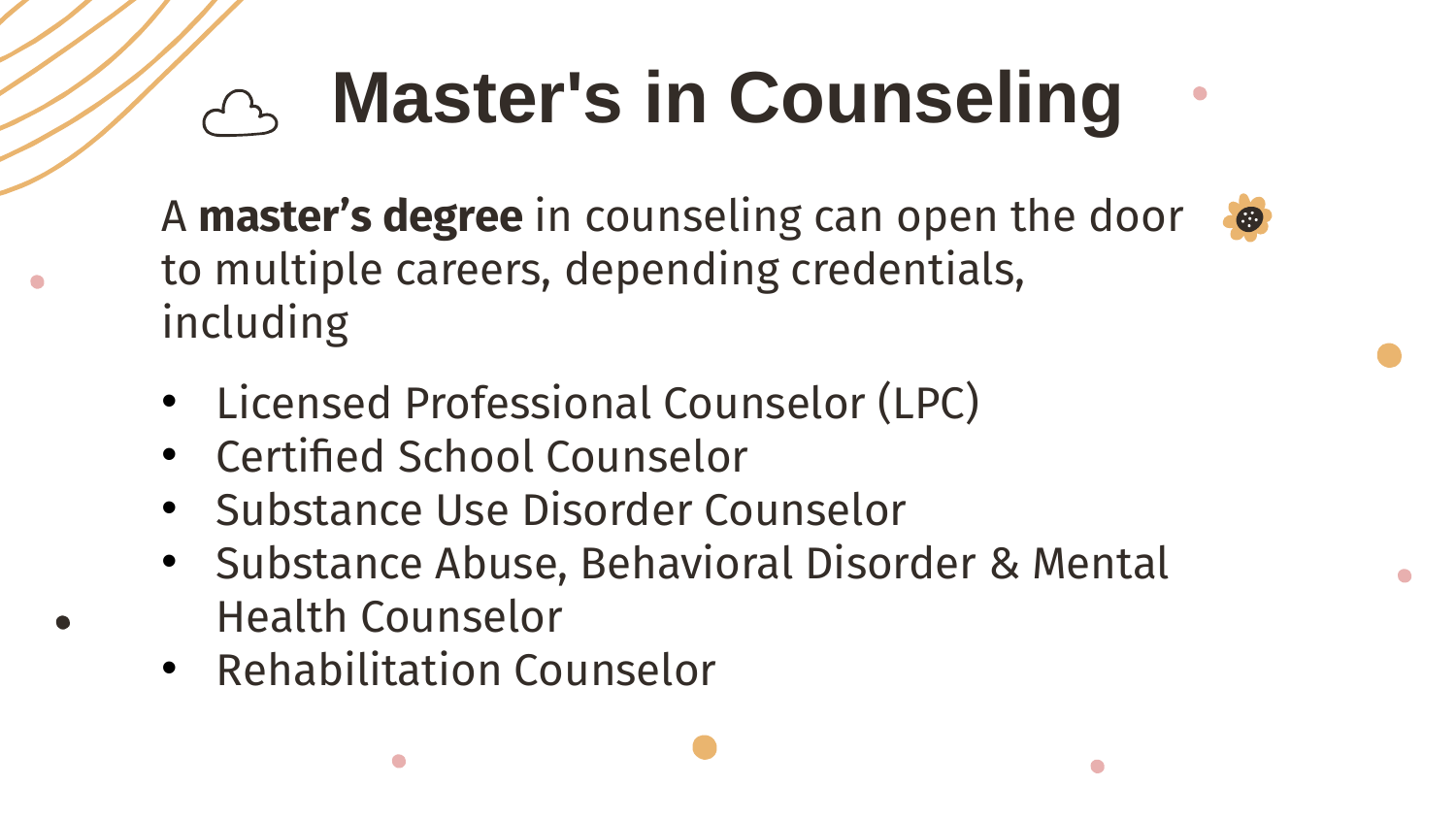

# Master's in Counseling
A master’s degree in counseling can open the door to multiple careers, depending credentials, including

Licensed Professional Counselor (LPC)
Certified School Counselor
Substance Use Disorder Counselor
Substance Abuse, Behavioral Disorder & Mental Health Counselor
Rehabilitation Counselor